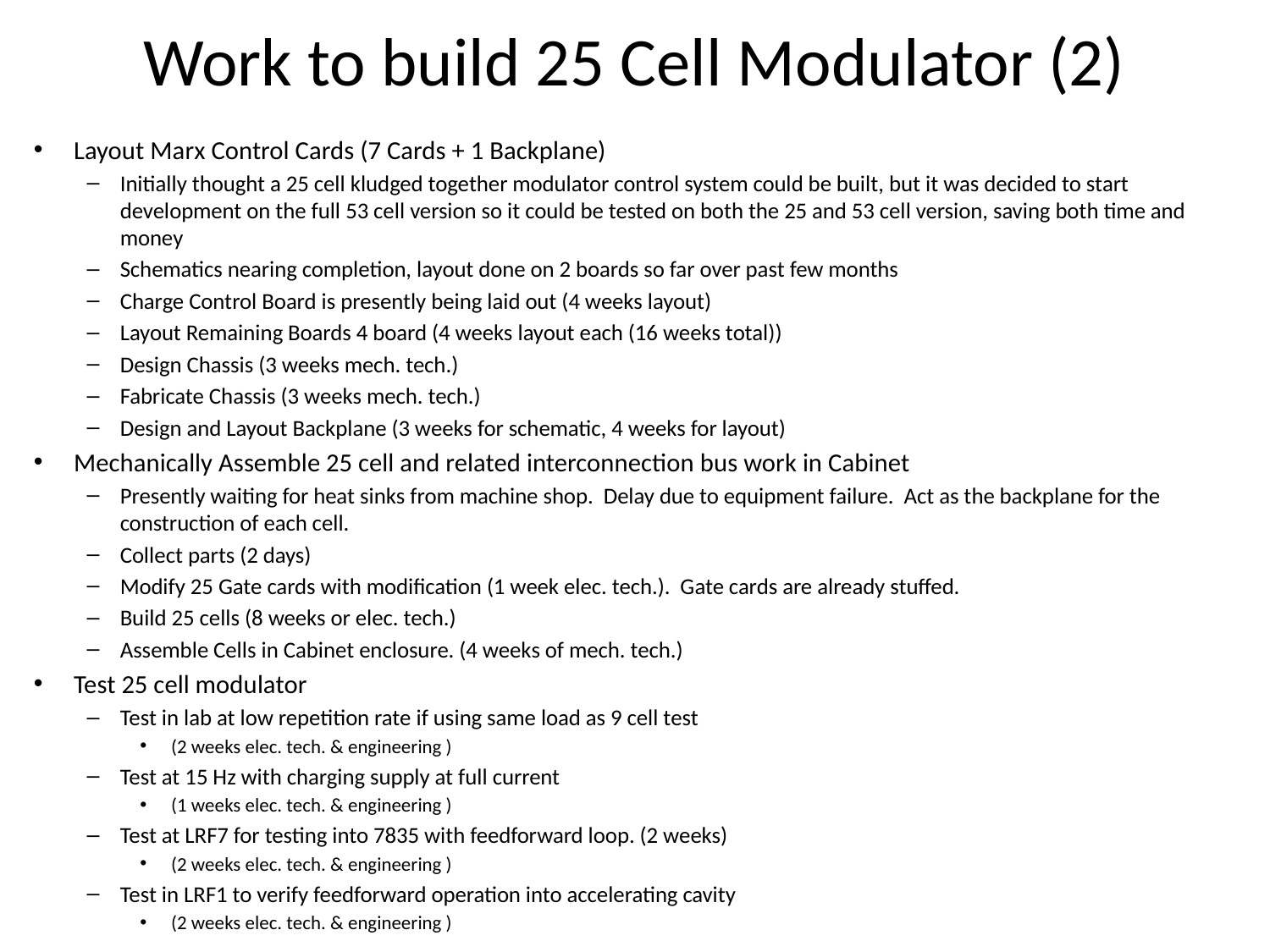

# Work to build 25 Cell Modulator (2)
Layout Marx Control Cards (7 Cards + 1 Backplane)
Initially thought a 25 cell kludged together modulator control system could be built, but it was decided to start development on the full 53 cell version so it could be tested on both the 25 and 53 cell version, saving both time and money
Schematics nearing completion, layout done on 2 boards so far over past few months
Charge Control Board is presently being laid out (4 weeks layout)
Layout Remaining Boards 4 board (4 weeks layout each (16 weeks total))
Design Chassis (3 weeks mech. tech.)
Fabricate Chassis (3 weeks mech. tech.)
Design and Layout Backplane (3 weeks for schematic, 4 weeks for layout)
Mechanically Assemble 25 cell and related interconnection bus work in Cabinet
Presently waiting for heat sinks from machine shop.  Delay due to equipment failure.  Act as the backplane for the construction of each cell.
Collect parts (2 days)
Modify 25 Gate cards with modification (1 week elec. tech.).  Gate cards are already stuffed.
Build 25 cells (8 weeks or elec. tech.)
Assemble Cells in Cabinet enclosure. (4 weeks of mech. tech.)
Test 25 cell modulator
Test in lab at low repetition rate if using same load as 9 cell test
 (2 weeks elec. tech. & engineering )
Test at 15 Hz with charging supply at full current
 (1 weeks elec. tech. & engineering )
Test at LRF7 for testing into 7835 with feedforward loop. (2 weeks)
 (2 weeks elec. tech. & engineering )
Test in LRF1 to verify feedforward operation into accelerating cavity
 (2 weeks elec. tech. & engineering )